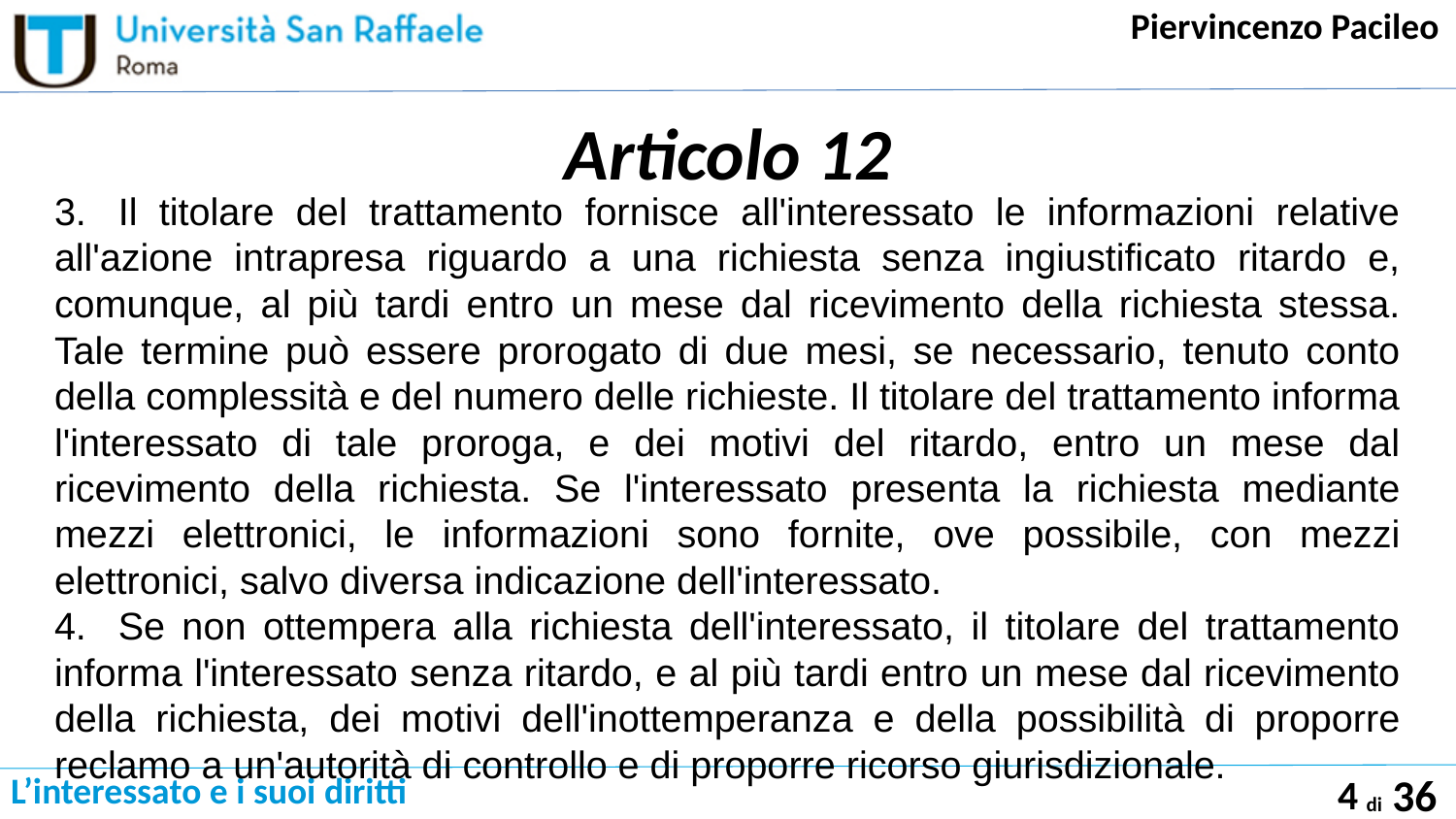

# Articolo 12
3.   Il titolare del trattamento fornisce all'interessato le informazioni relative all'azione intrapresa riguardo a una richiesta senza ingiustificato ritardo e, comunque, al più tardi entro un mese dal ricevimento della richiesta stessa. Tale termine può essere prorogato di due mesi, se necessario, tenuto conto della complessità e del numero delle richieste. Il titolare del trattamento informa l'interessato di tale proroga, e dei motivi del ritardo, entro un mese dal ricevimento della richiesta. Se l'interessato presenta la richiesta mediante mezzi elettronici, le informazioni sono fornite, ove possibile, con mezzi elettronici, salvo diversa indicazione dell'interessato.
4.   Se non ottempera alla richiesta dell'interessato, il titolare del trattamento informa l'interessato senza ritardo, e al più tardi entro un mese dal ricevimento della richiesta, dei motivi dell'inottemperanza e della possibilità di proporre reclamo a un'autorità di controllo e di proporre ricorso giurisdizionale.